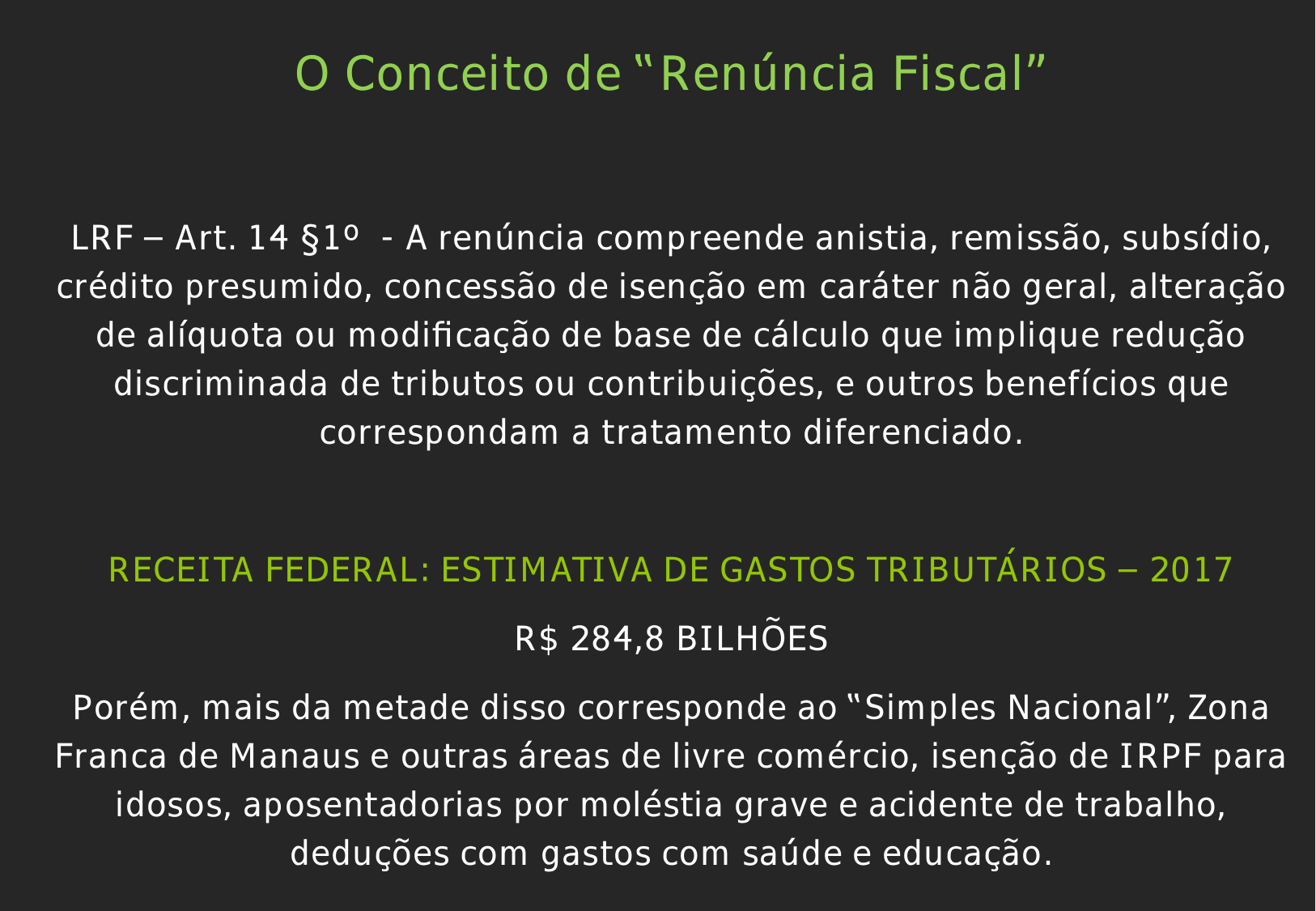

O Conceito de “Renúncia Fiscal”

LRF – Art. 14 §1º  - A renúncia compreende anistia, remissão, subsídio, crédito presumido, concessão de isenção em caráter não geral, alteração de alíquota ou modificação de base de cálculo que implique redução discriminada de tributos ou contribuições, e outros benefícios que correspondam a tratamento diferenciado.

RECEITA FEDERAL: ESTIMATIVA DE GASTOS TRIBUTÁRIOS – 2017
R$ 284,8 BILHÕES
Porém, mais da metade disso corresponde ao “Simples Nacional”, Zona Franca de Manaus e outras áreas de livre comércio, isenção de IRPF para idosos, aposentadorias por moléstia grave e acidente de trabalho, deduções com gastos com saúde e educação.